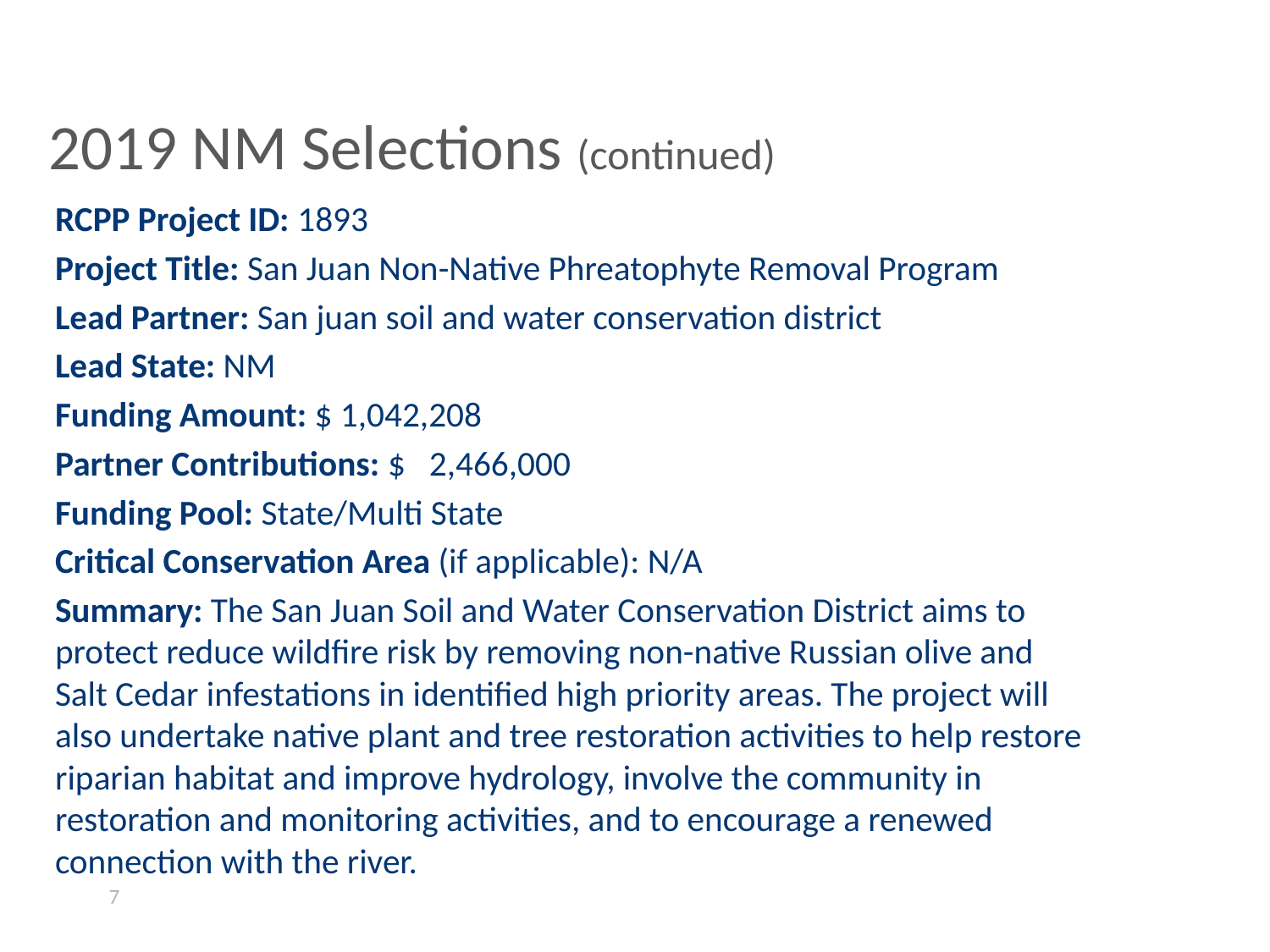

# 2019 NM Selections (continued)
RCPP Project ID: 1893
Project Title: San Juan Non-Native Phreatophyte Removal Program
Lead Partner: San juan soil and water conservation district
Lead State: NM
Funding Amount: $ 1,042,208
Partner Contributions: $   2,466,000
Funding Pool: State/Multi State
Critical Conservation Area (if applicable): N/A
Summary: The San Juan Soil and Water Conservation District aims to protect reduce wildfire risk by removing non-native Russian olive and Salt Cedar infestations in identified high priority areas. The project will also undertake native plant and tree restoration activities to help restore riparian habitat and improve hydrology, involve the community in restoration and monitoring activities, and to encourage a renewed connection with the river.

7